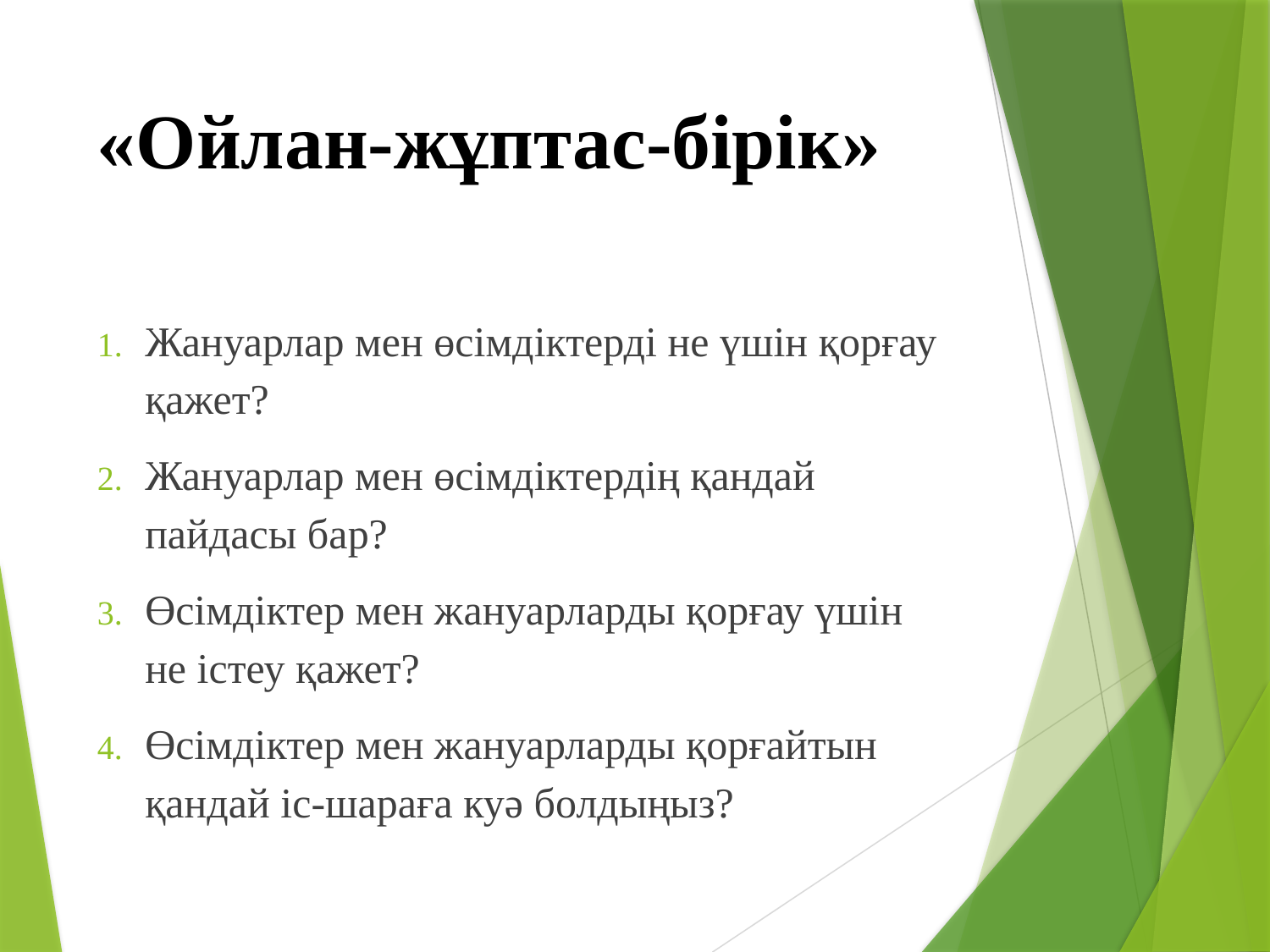

# «Ойлан-жұптас-бірік»
Жануарлар мен өсімдіктерді не үшін қорғау қажет?
Жануарлар мен өсімдіктердің қандай пайдасы бар?
Өсімдіктер мен жануарларды қорғау үшін не істеу қажет?
Өсімдіктер мен жануарларды қорғайтын қандай іс-шараға куә болдыңыз?